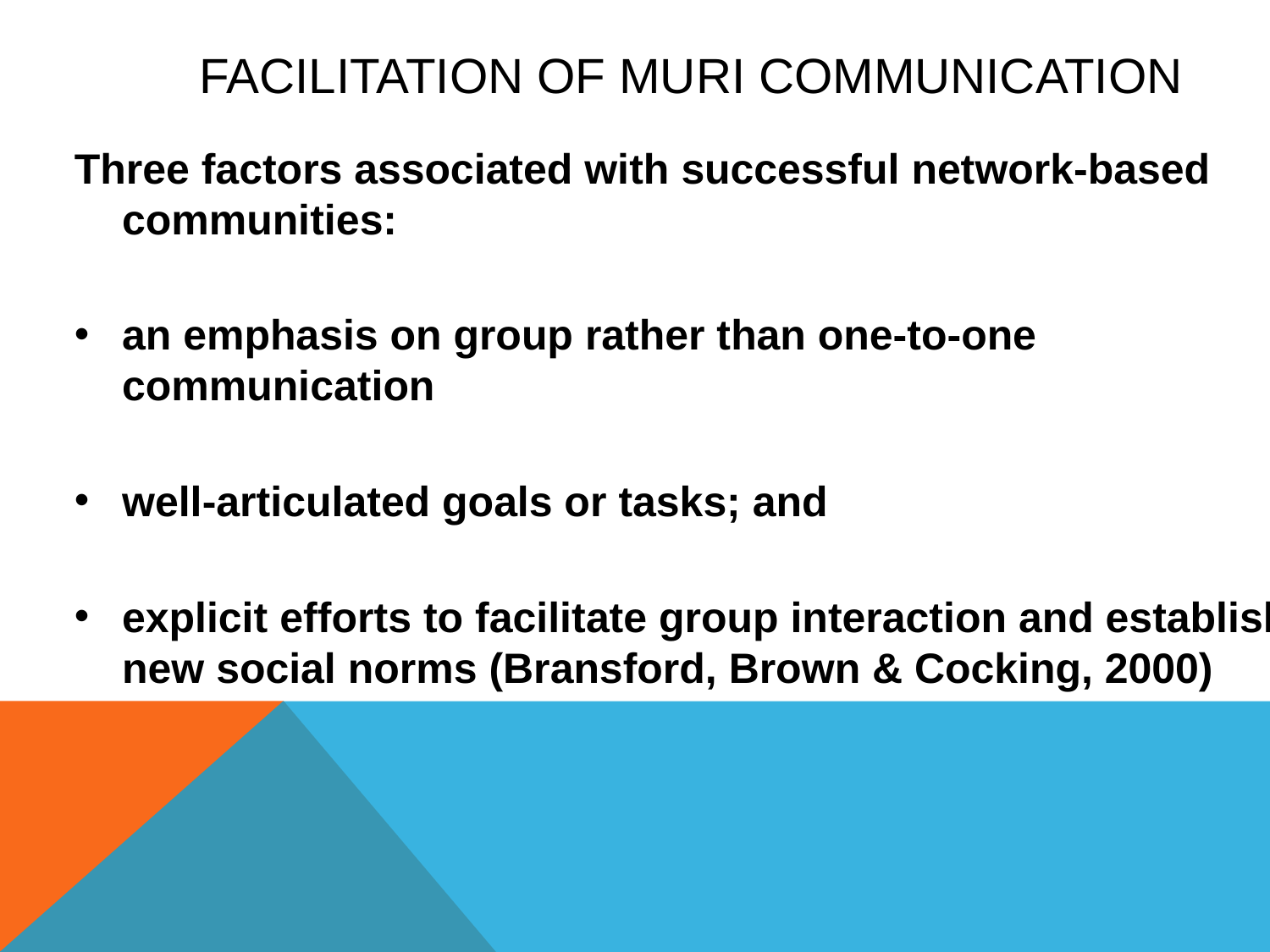

# Facilitation of MURI communication
Three factors associated with successful network-based communities:
an emphasis on group rather than one-to-one communication
well-articulated goals or tasks; and
explicit efforts to facilitate group interaction and establish new social norms (Bransford, Brown & Cocking, 2000)